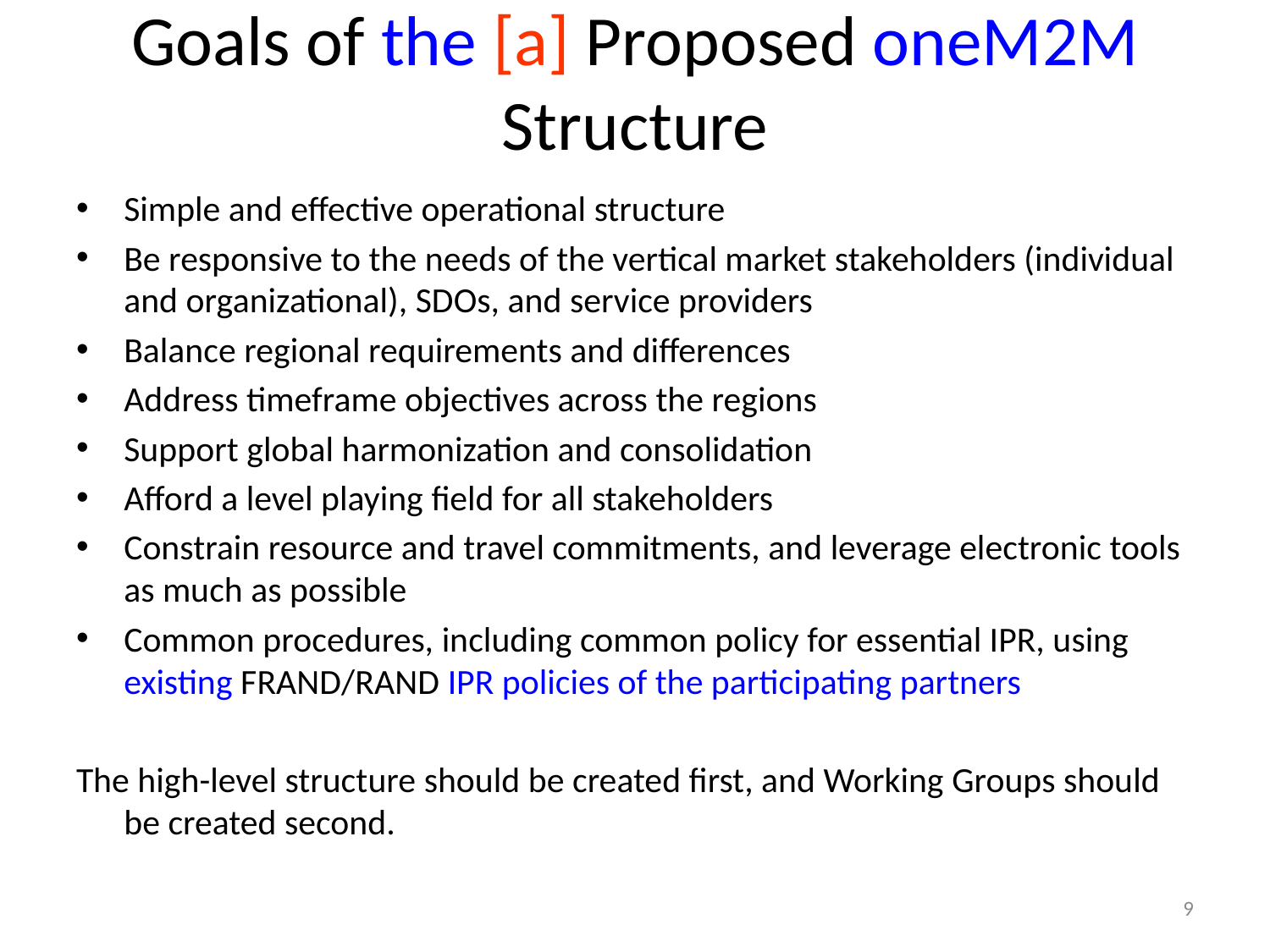

# Goals of the [a] Proposed oneM2M Structure
Simple and effective operational structure
Be responsive to the needs of the vertical market stakeholders (individual and organizational), SDOs, and service providers
Balance regional requirements and differences
Address timeframe objectives across the regions
Support global harmonization and consolidation
Afford a level playing field for all stakeholders
Constrain resource and travel commitments, and leverage electronic tools as much as possible
Common procedures, including common policy for essential IPR, using existing FRAND/RAND IPR policies of the participating partners

The high-level structure should be created first, and Working Groups should be created second.
9